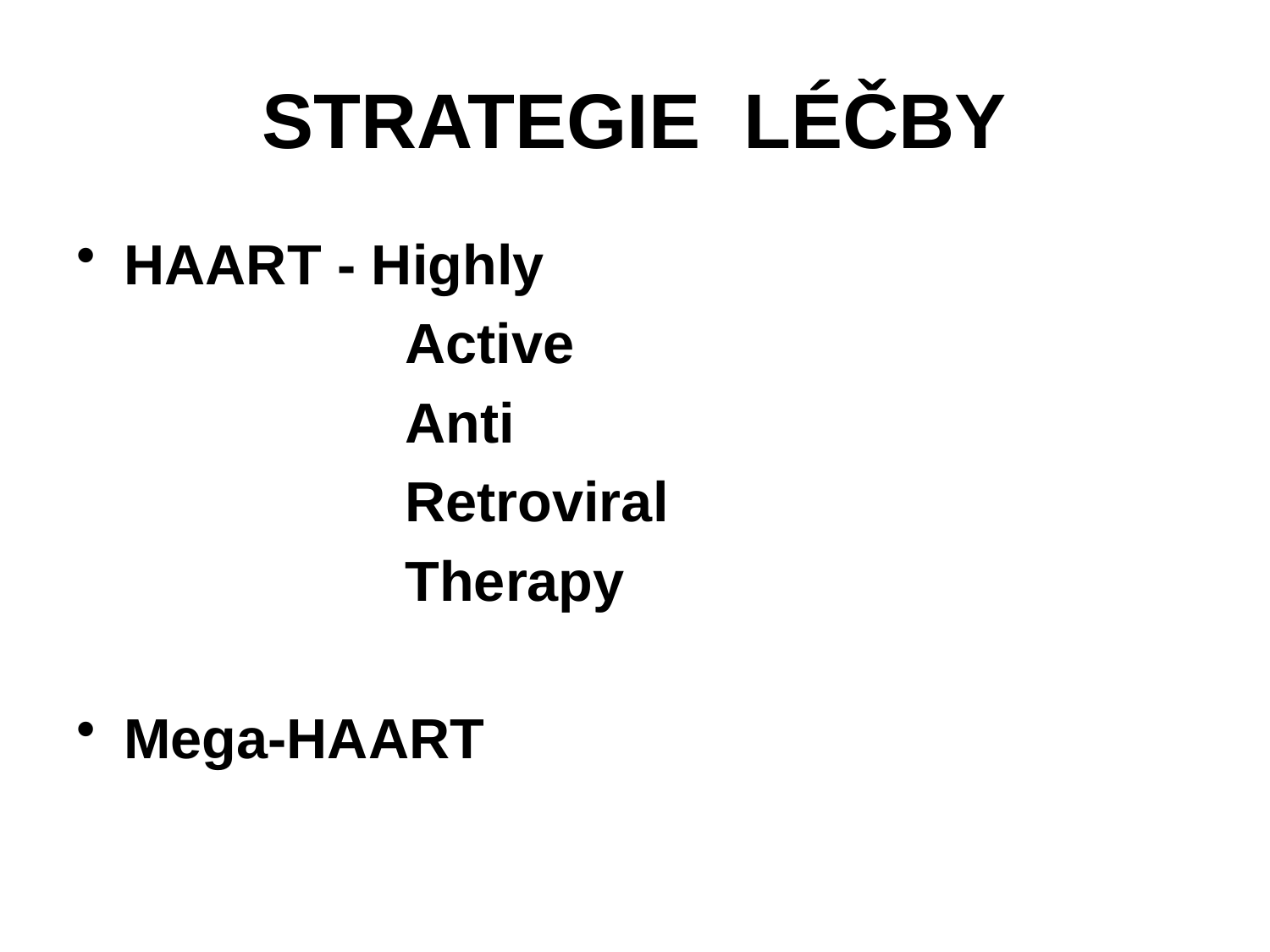

# STRATEGIE  LÉČBY
HAART - Highly
                     Active
                     Anti
                     Retroviral
                     Therapy

Mega-HAART